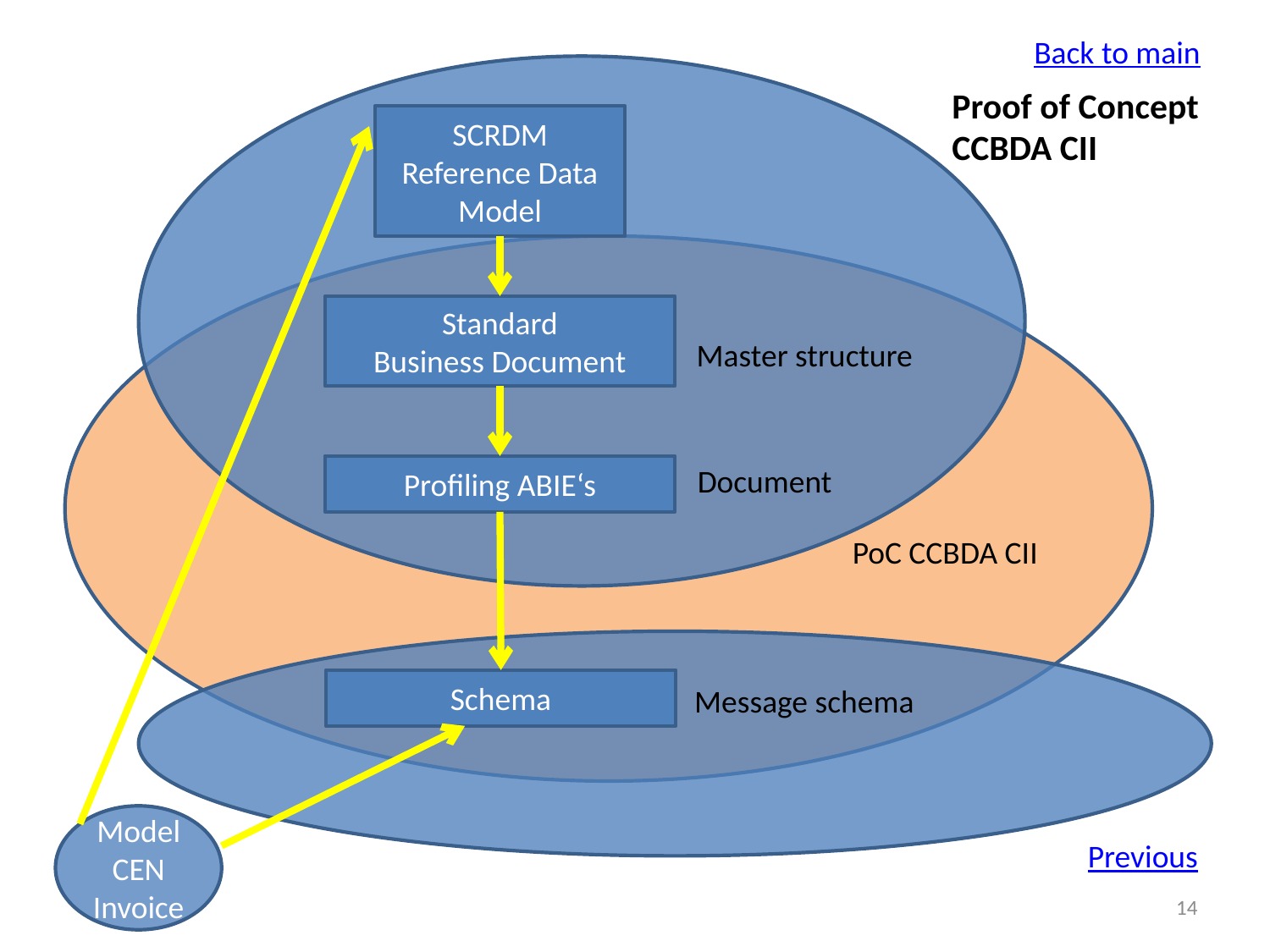

Back to main

Proof of Concept
CCBDA CII
SCRDM
Reference Data Model

Standard
Business Document
Master structure
Document
Profiling ABIE‘s
PoC CCBDA CII

Schema
Message schema
Model
CEN
Invoice
Previous
14